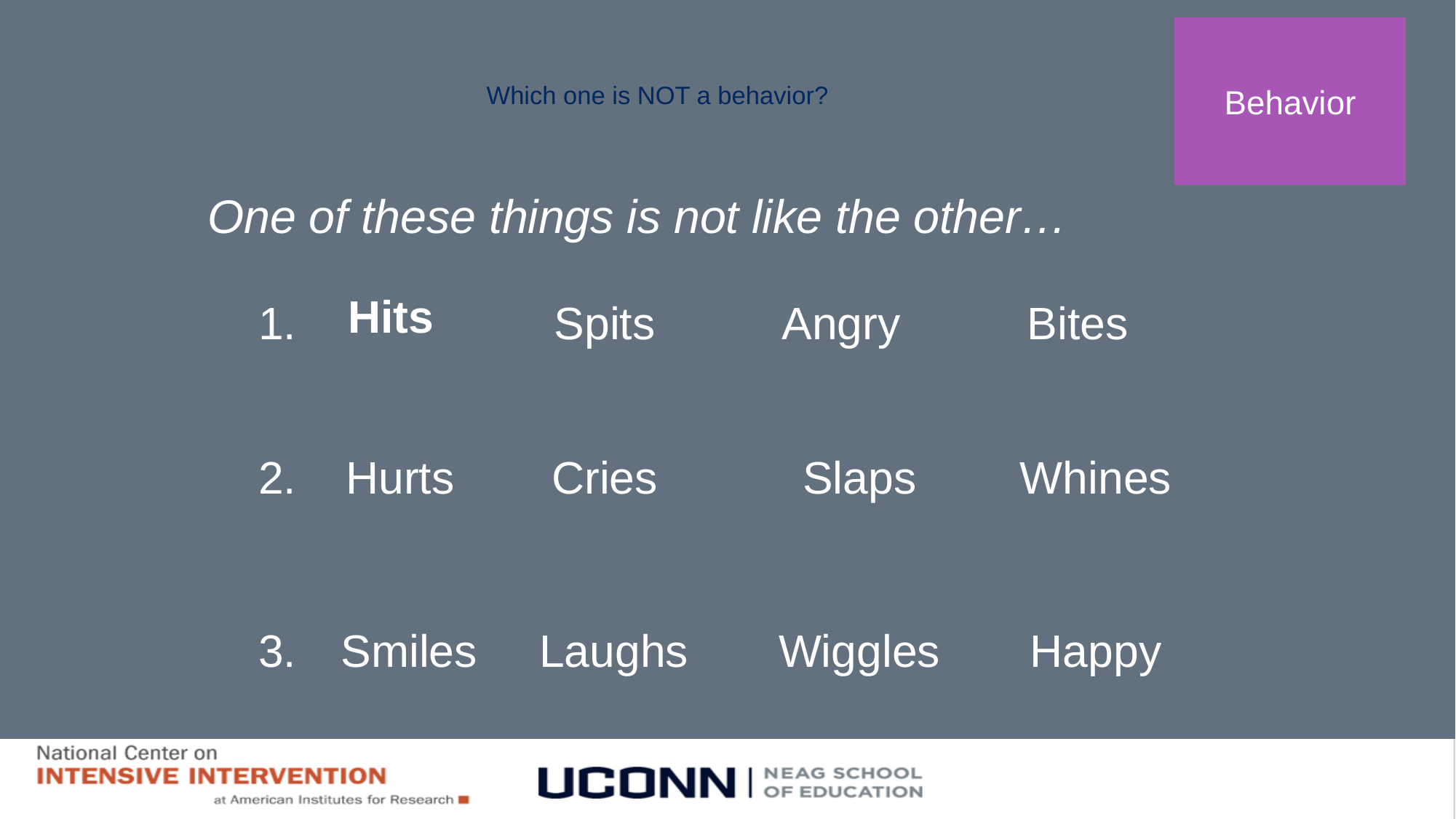

Behavior
# Which one is NOT a behavior?
One of these things is not like the other…
1.
Hits
Spits
Angry
Bites
2.
Hurts
Cries
Slaps
Whines
3.
Smiles
Laughs
Wiggles
Happy